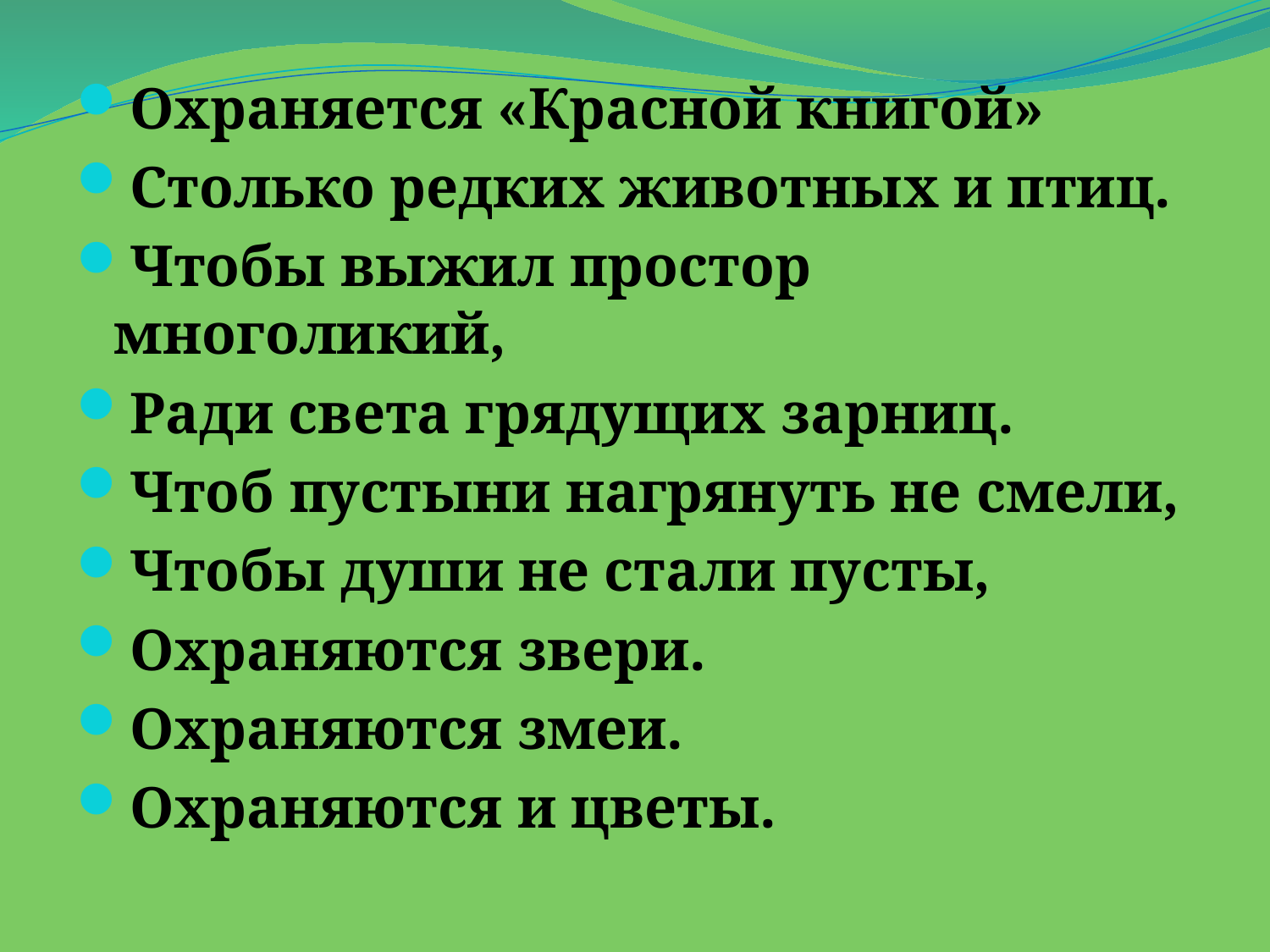

Охраняется «Красной книгой»
Столько редких животных и птиц.
Чтобы выжил простор многоликий,
Ради света грядущих зарниц.
Чтоб пустыни нагрянуть не смели,
Чтобы души не стали пусты,
Охраняются звери.
Охраняются змеи.
Охраняются и цветы.
#